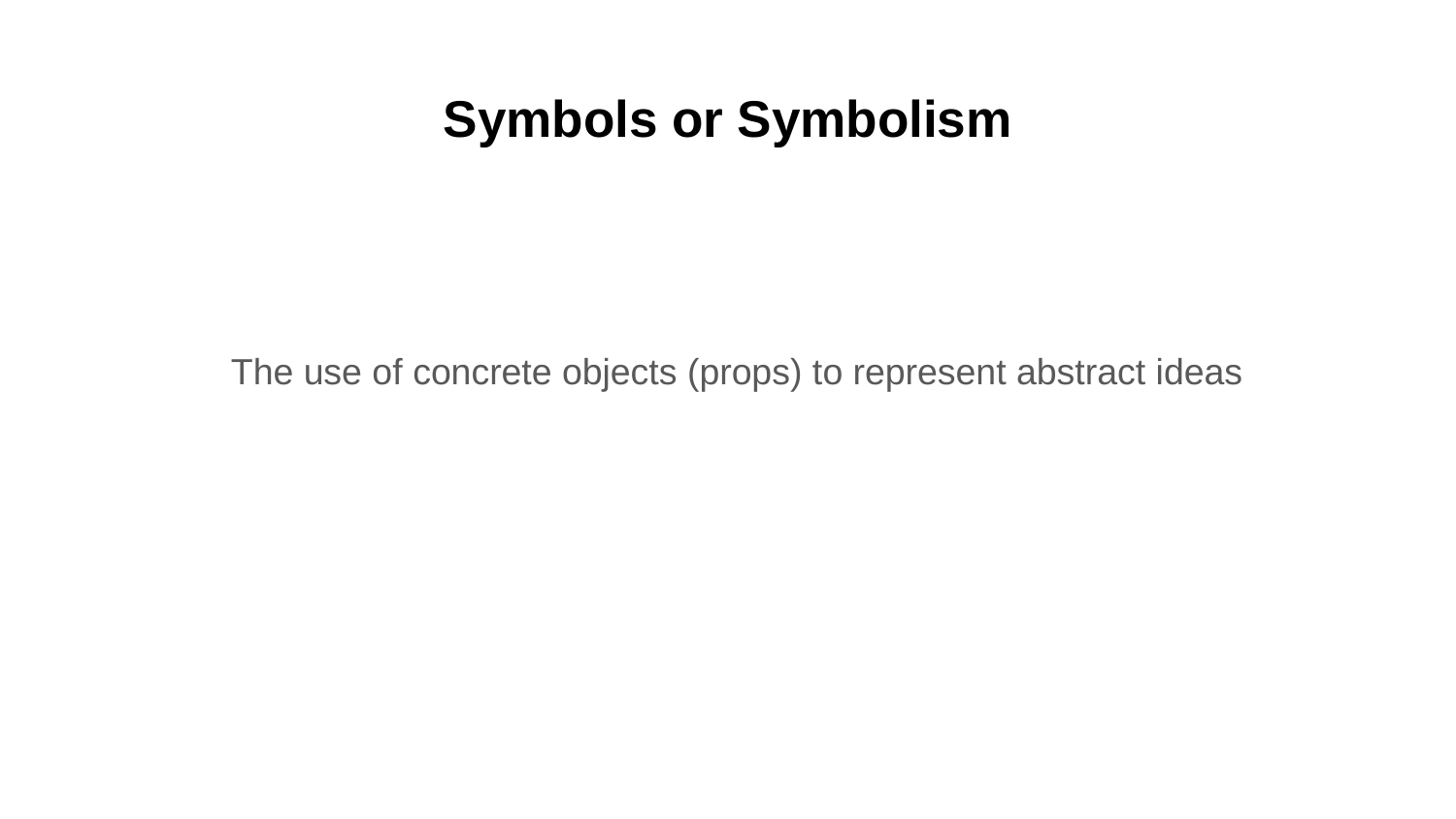

# Symbols or Symbolism

The use of concrete objects (props) to represent abstract ideas